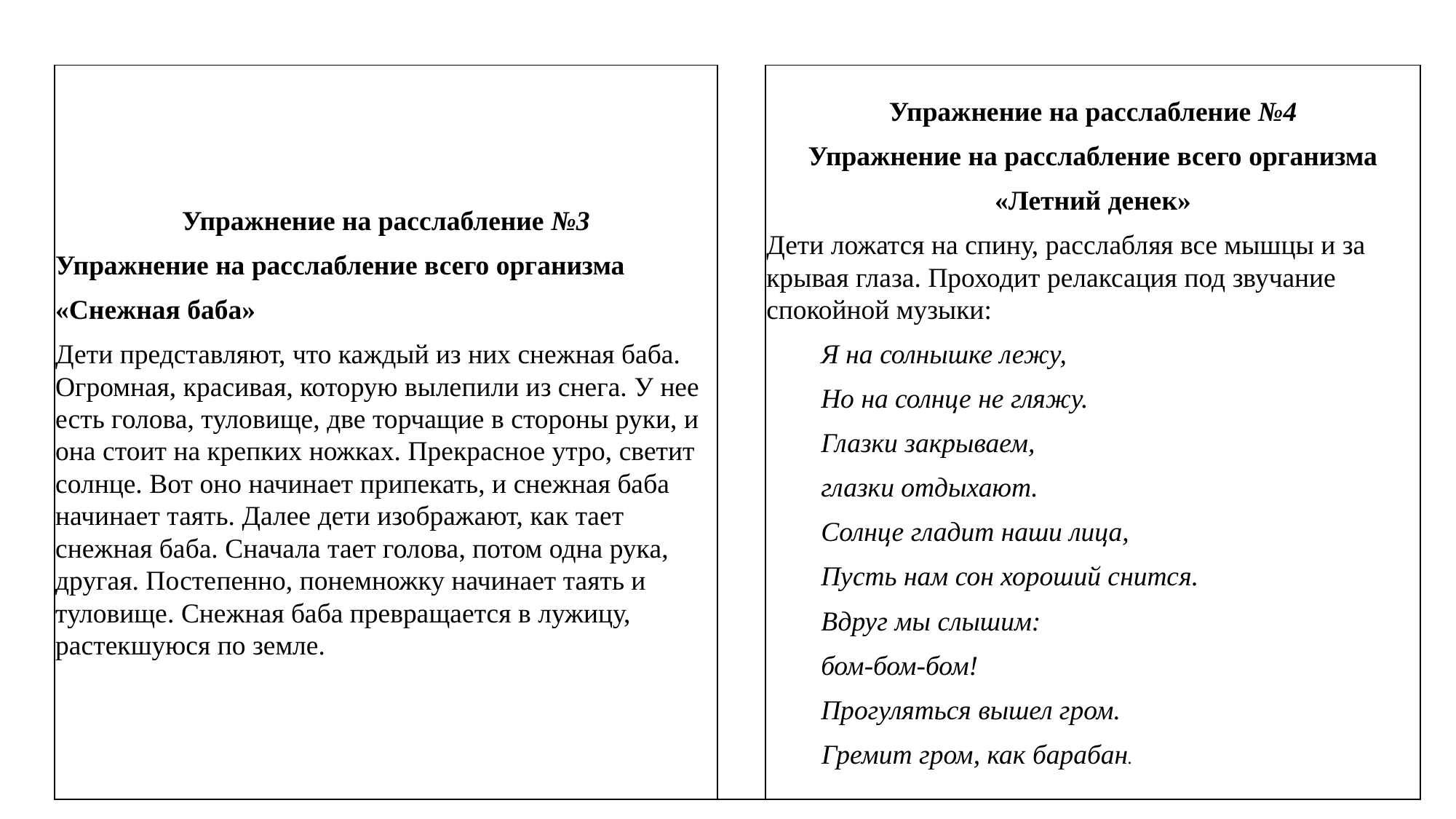

| Упражнение на расслабление №3 Упражнение на расслабление всего организма «Снежная баба» Дети представляют, что каждый из них снежная баба. Огромная, красивая, которую вылепили из снега. У нее есть голова, туловище, две торчащие в стороны руки, и она стоит на крепких ножках. Прекрасное утро, светит солнце. Вот оно начинает припекать, и снежная баба начинает таять. Далее дети изображают, как тает снежная баба. Сначала тает голова, потом одна рука, другая. Посте​пенно, понемножку начинает таять и туловище. Снежная баба превращается в лужицу, растекшуюся по земле. |  | Упражнение на расслабление №4 Упражнение на расслабление всего организма «Летний денек» Дети ложатся на спину, расслабляя все мышцы и за​крывая глаза. Проходит релаксация под звучание спокойной музыки: Я на солнышке лежу, Но на солнце не гляжу. Глазки закрываем, глазки отдыхают. Солнце гладит наши лица, Пусть нам сон хороший снится. Вдруг мы слышим: бом-бом-бом! Прогуляться вышел гром. Гремит гром, как барабан. |
| --- | --- | --- |